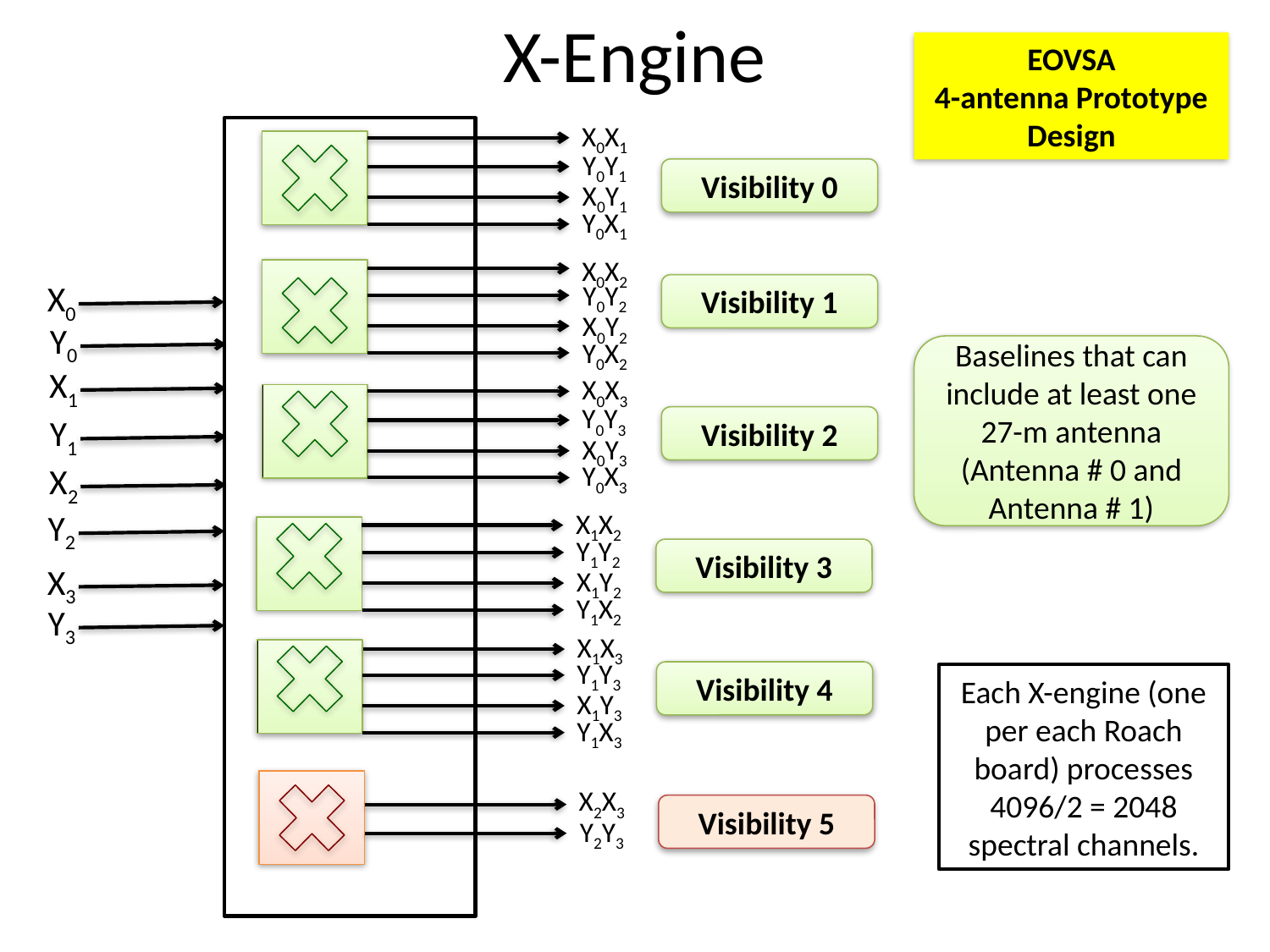

X-Engine
EOVSA
4-antenna Prototype Design
X0X1

Y0Y1
Visibility 0
X0Y1
Y0X1
X0X2

Y0Y2
X0
Visibility 1
X0Y2
Y0
Y0X2
Baselines that can include at least one 27-m antenna
(Antenna # 0 and Antenna # 1)
X1
X0X3

Y0Y3
Visibility 2
Y1
X0Y3
Y0X3
X2
X1X2
Y2

Y1Y2
Visibility 3
X3
X1Y2
Y1X2
Y3
X1X3

Y1Y3
Visibility 4
Each X-engine (one per each Roach board) processes 4096/2 = 2048 spectral channels.
X1Y3
Y1X3

X2X3
Visibility 5
Y2Y3